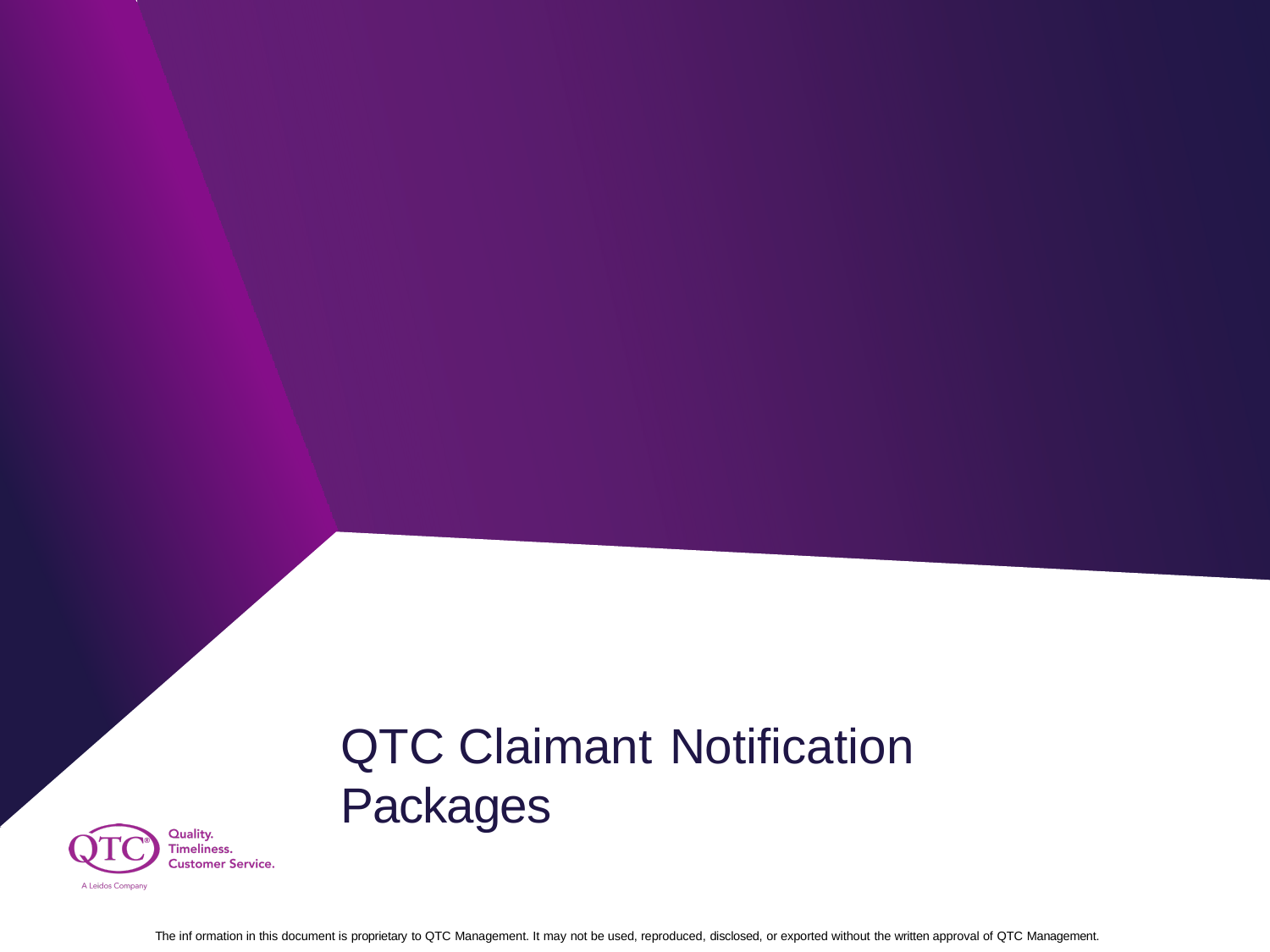

QTC Claimant	Notification Packages
The inf ormation in this document is proprietary to QTC Management. It may not be used, reproduced, disclosed, or exported without the written approval of QTC Management.